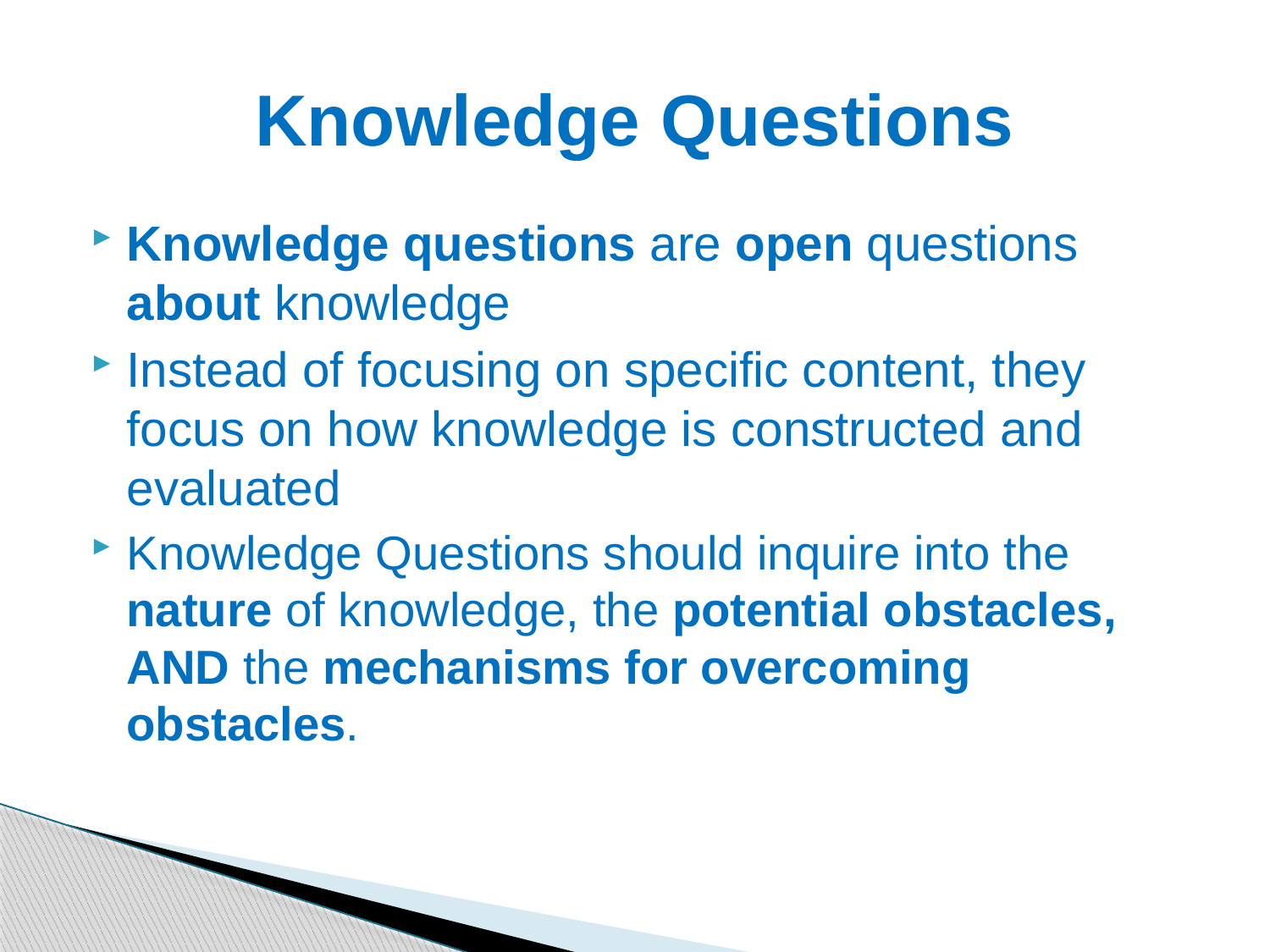

# Knowledge Questions
Knowledge questions are open questions about knowledge
Instead of focusing on specific content, they focus on how knowledge is constructed and evaluated
Knowledge Questions should inquire into the nature of knowledge, the potential obstacles, AND the mechanisms for overcoming obstacles.